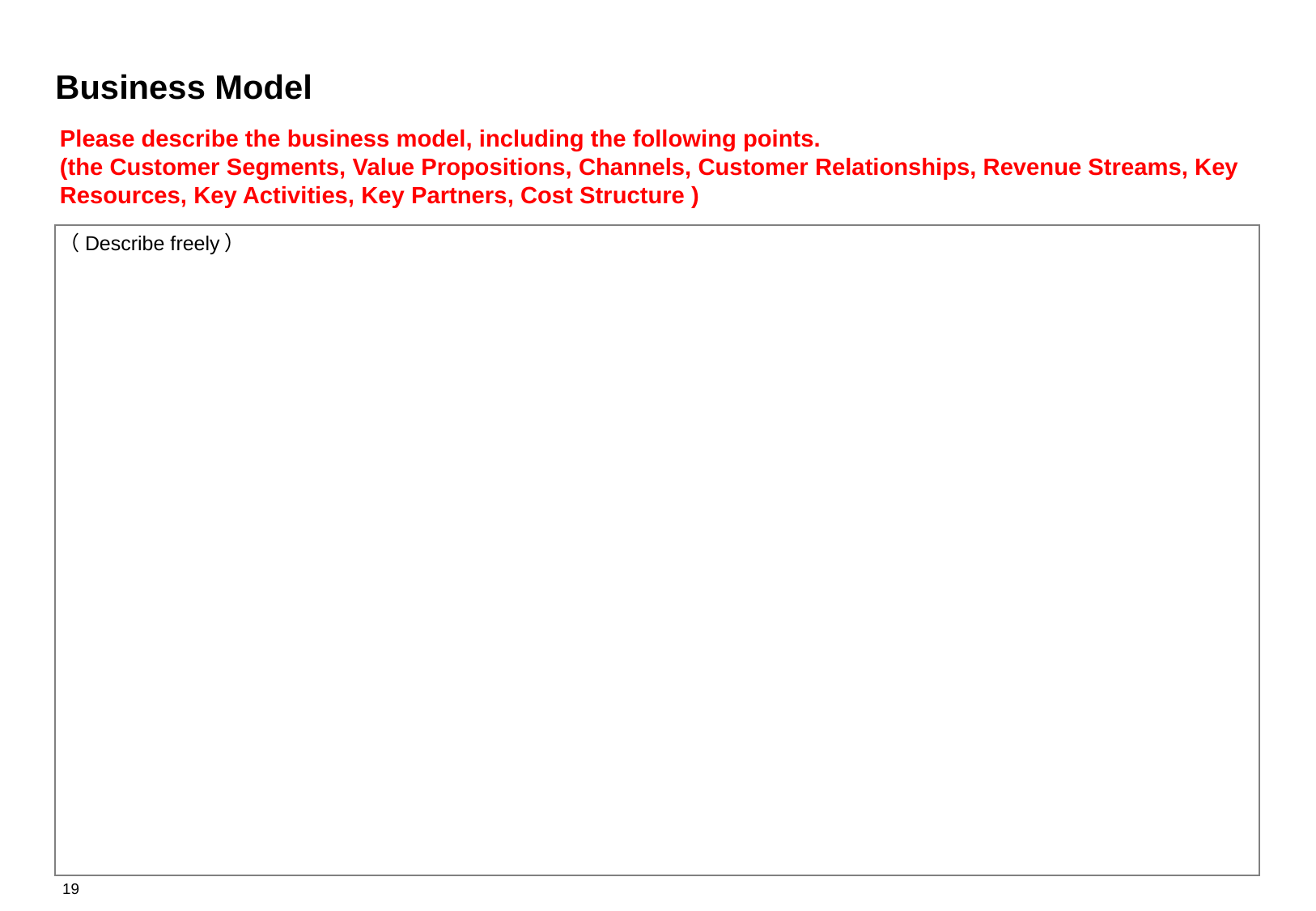

# Business Model
Please describe the business model, including the following points.
(the Customer Segments, Value Propositions, Channels, Customer Relationships, Revenue Streams, Key Resources, Key Activities, Key Partners, Cost Structure )
（Describe freely）
19